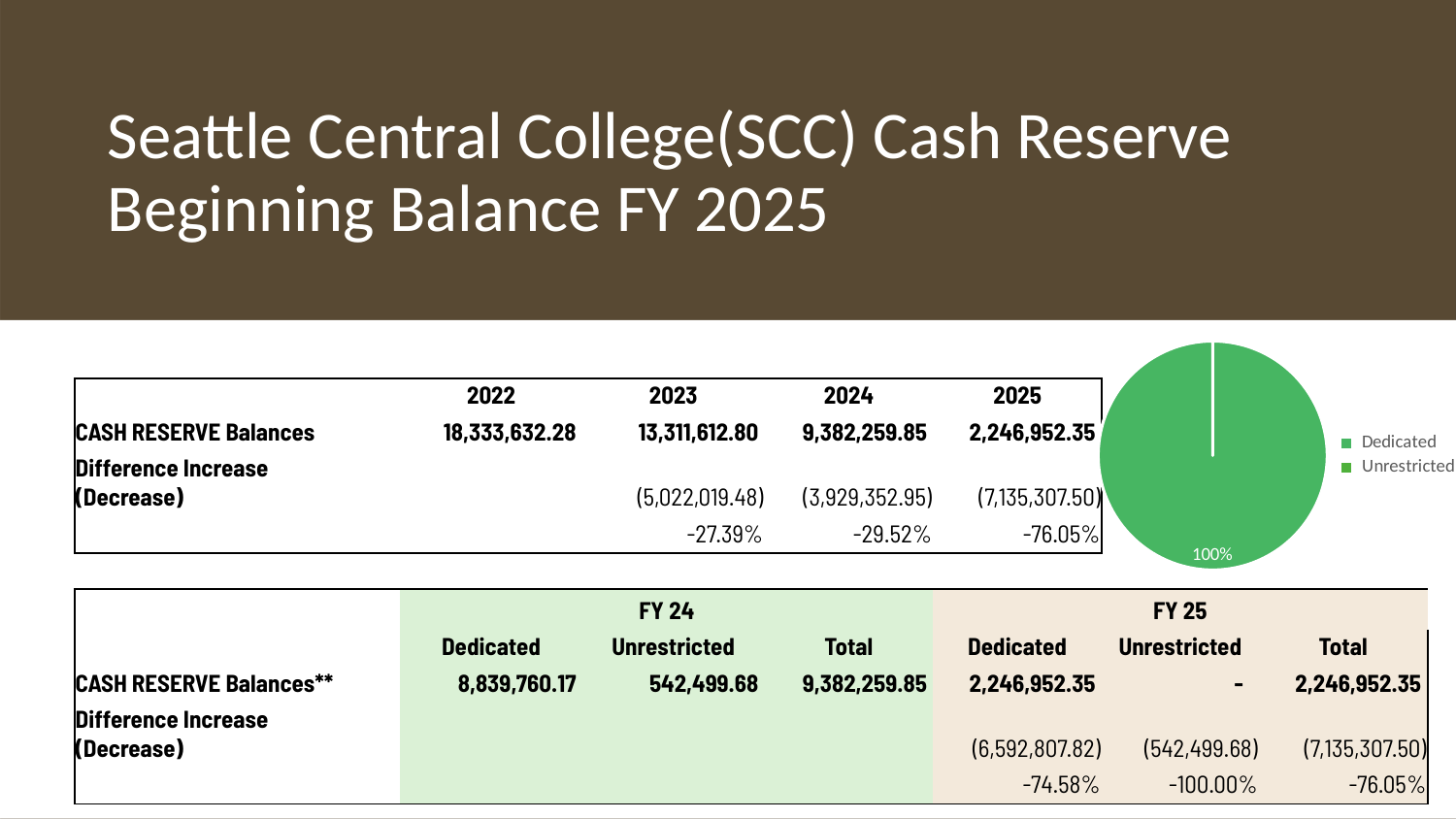

# Seattle Central College(SCC) Cash Reserve Beginning Balance FY 2025

### Chart

| Category | CASH RESERVE Beginning Balances |
|---|---|
|  Dedicated  | 2246952.3500000015 |
|  Unrestricted  | 0.0 |
|  | 2022 | 2023 | 2024 | 2025 |  |  |
| --- | --- | --- | --- | --- | --- | --- |
| CASH RESERVE Balances | 18,333,632.28 | 13,311,612.80 | 9,382,259.85 | 2,246,952.35 |  |  |
| Difference Increase (Decrease) |  | (5,022,019.48) | (3,929,352.95) | (7,135,307.50) |  |  |
|  |  | -27.39% | -29.52% | -76.05% |  |  |
|  |  |  |  |  |  |  |
|  | FY 24 |  |  | FY 25 |  |  |
|  | Dedicated | Unrestricted | Total | Dedicated | Unrestricted | Total |
| CASH RESERVE Balances\*\* | 8,839,760.17 | 542,499.68 | 9,382,259.85 | 2,246,952.35 | - | 2,246,952.35 |
| Difference Increase (Decrease) |  |  |  | (6,592,807.82) | (542,499.68) | (7,135,307.50) |
|  |  |  |  | -74.58% | -100.00% | -76.05% |